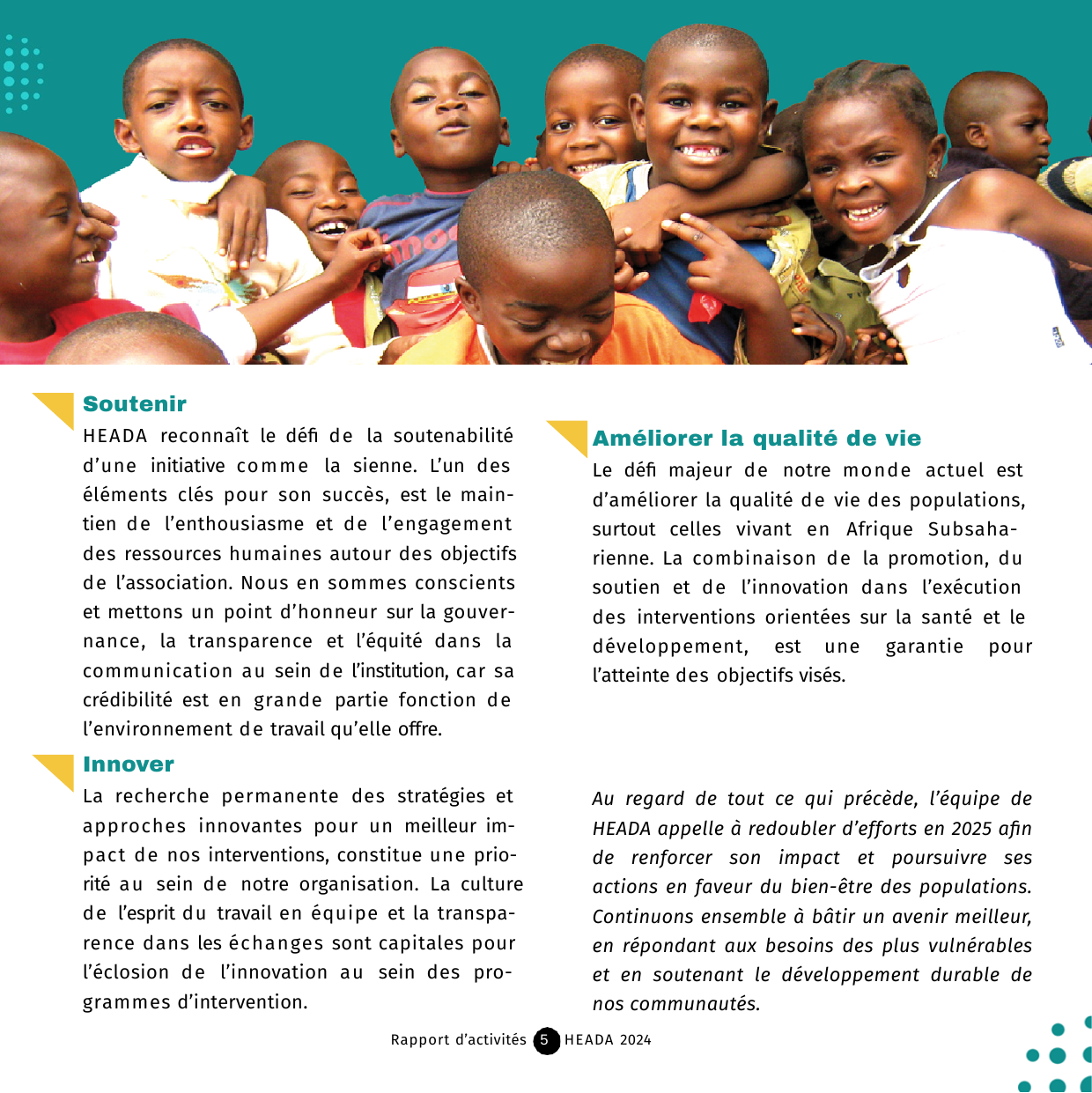

Soutenir
HEADA reconnaît le défi de la soutenabilité  d’une initiative comme la sienne. L’un des  éléments clés pour son succès, est le main-  tien de l’enthousiasme et de l’engagement  des ressources humaines autour des objectifs  de l’association. Nous en sommes conscients  et mettons un point d’honneur sur la gouver-  nance, la transparence et l’équité dans la  communication au sein de l’institution, car sa  crédibilité est en grande partie fonction de  l’environnement de travail qu’elle offre.

Améliorer la qualité de vie
Le défi majeur de notre monde actuel est  d’améliorer la qualité de vie des populations,  surtout celles vivant en Afrique Subsaha-  rienne. La combinaison de la promotion, du  soutien et de l’innovation dans l’exécution  des interventions orientées sur la santé et le  développement, est une garantie pour l’atteinte des objectifs visés.

Innover
La recherche permanente des stratégies et  approches innovantes pour un meilleur im-  pact de nos interventions, constitue une prio-  rité au sein de notre organisation. La culture de l’esprit du travail en équipe et la transpa-  rence dans les échanges sont capitales pour  l’éclosion de l’innovation au sein des pro-  grammes d’intervention.

Au regard de tout ce qui précède, l’équipe de HEADA appelle à redoubler d’efforts en 2025 afin de renforcer son impact et poursuivre ses actions en faveur du bien-être des populations. Continuons ensemble à bâtir un avenir meilleur, en répondant aux besoins des plus vulnérables et en soutenant le développement durable de nos communautés.
  Rapport d’activités   5   HEADA 2024